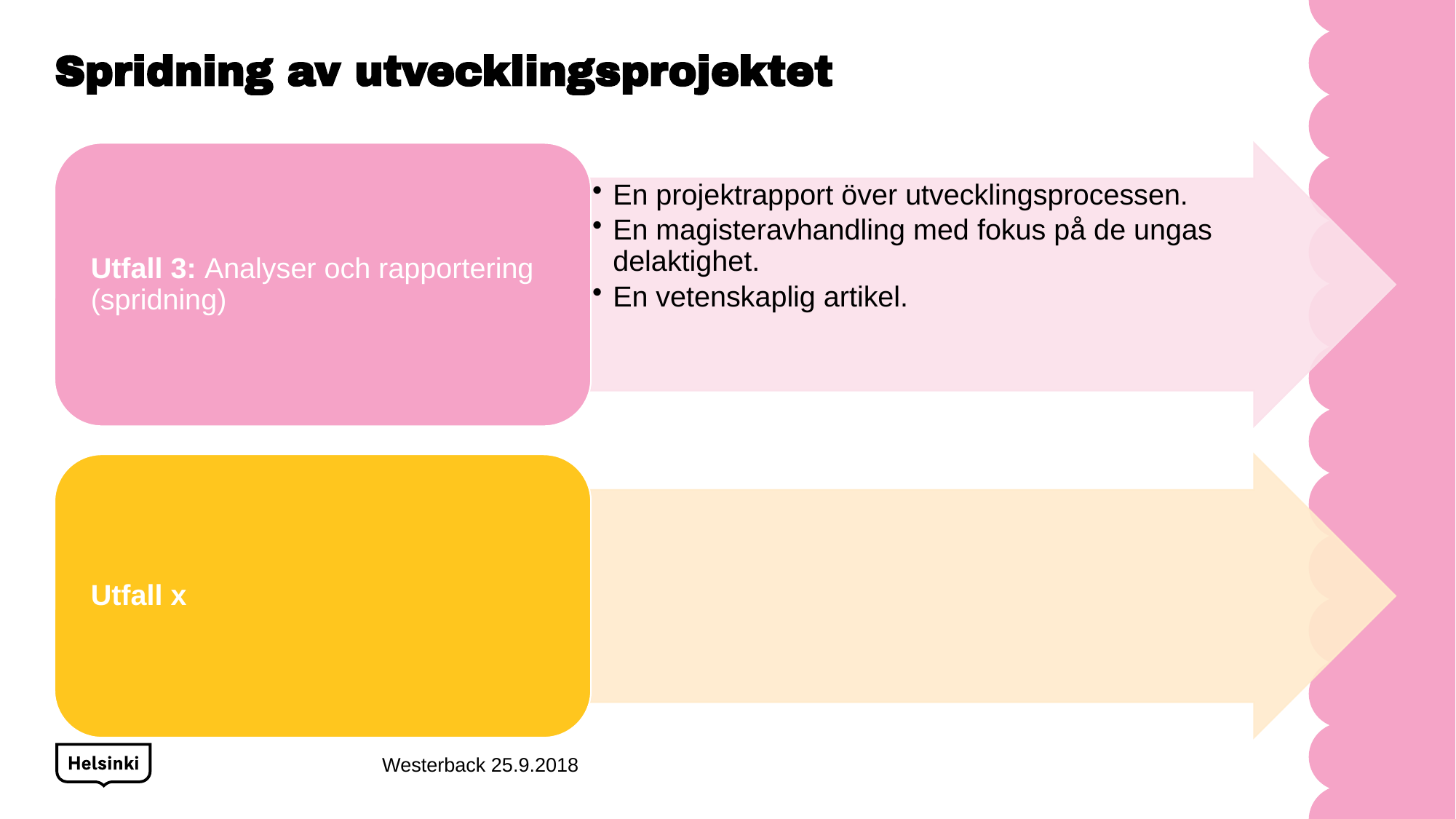

# Spridning av utvecklingsprojektet
En projektrapport över utvecklingsprocessen.
En magisteravhandling med fokus på de ungas delaktighet.
En vetenskaplig artikel.
Utfall 3: Analyser och rapportering (spridning)

Utfall x
Westerback 25.9.2018